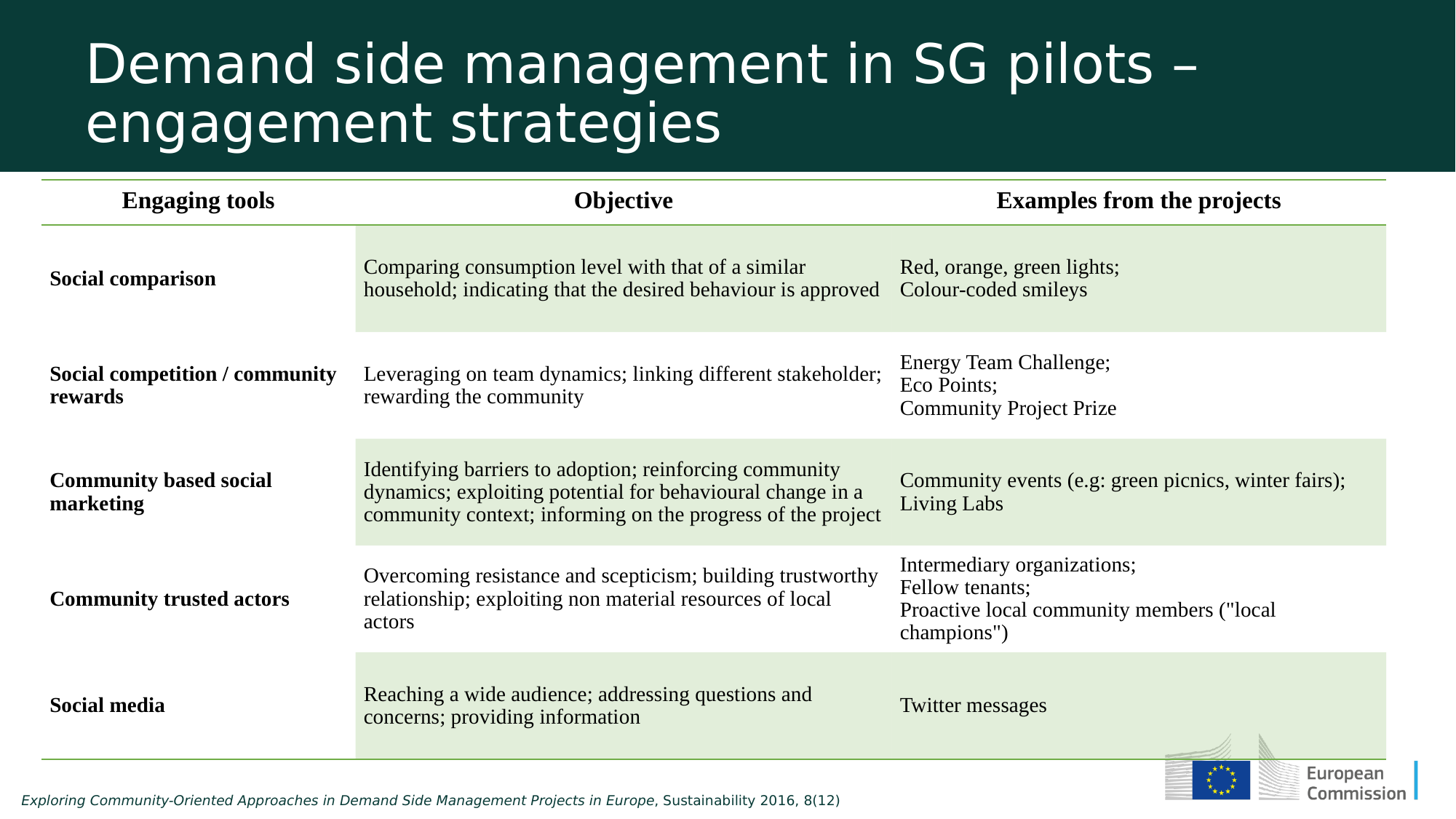

Demand side management in SG pilots – engagement strategies
| Engaging tools | Objective | Examples from the projects |
| --- | --- | --- |
| Social comparison | Comparing consumption level with that of a similar household; indicating that the desired behaviour is approved | Red, orange, green lights; Colour-coded smileys |
| Social competition / community rewards | Leveraging on team dynamics; linking different stakeholder; rewarding the community | Energy Team Challenge; Eco Points; Community Project Prize |
| Community based social marketing | Identifying barriers to adoption; reinforcing community dynamics; exploiting potential for behavioural change in a community context; informing on the progress of the project | Community events (e.g: green picnics, winter fairs); Living Labs |
| Community trusted actors | Overcoming resistance and scepticism; building trustworthy relationship; exploiting non material resources of local actors | Intermediary organizations; Fellow tenants; Proactive local community members ("local champions") |
| Social media | Reaching a wide audience; addressing questions and concerns; providing information | Twitter messages |
Exploring Community-Oriented Approaches in Demand Side Management Projects in Europe, Sustainability 2016, 8(12)